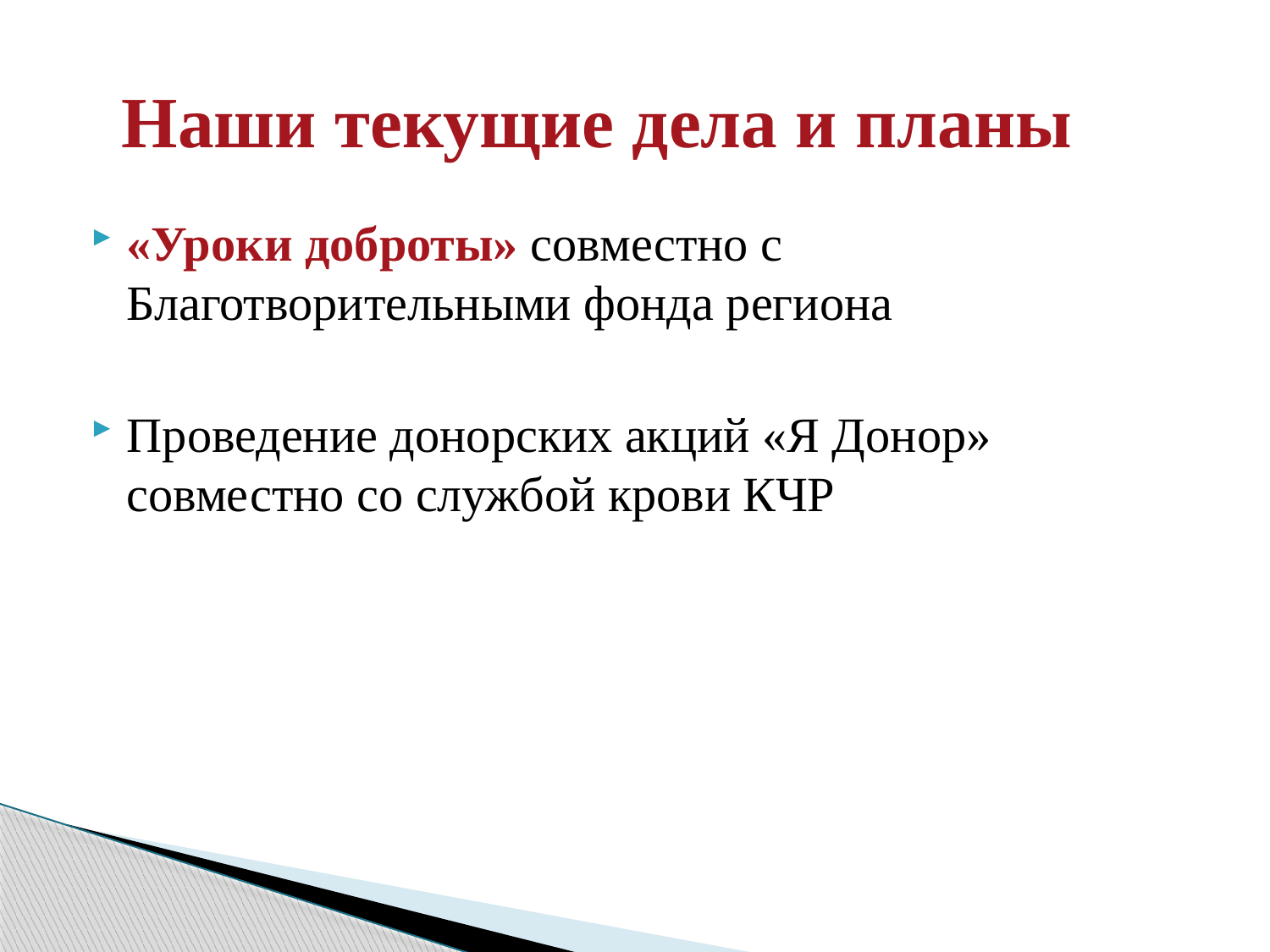

# Наши текущие дела и планы
«Уроки доброты» совместно с Благотворительными фонда региона

Проведение донорских акций «Я Донор»  совместно со службой крови КЧР